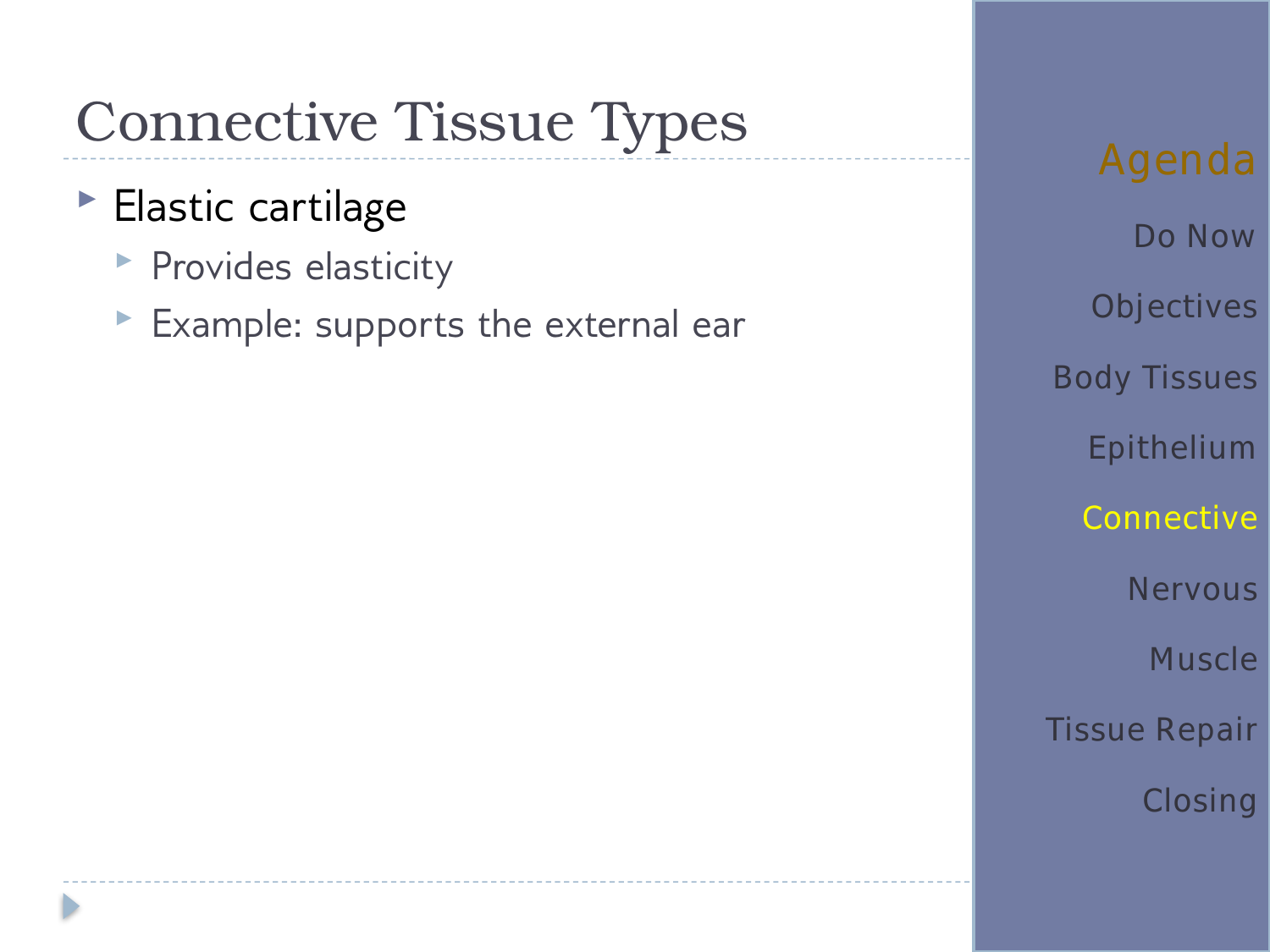

# Connective Tissue Types
Agenda
Do Now
Objectives
Body Tissues
Epithelium
Connective
Nervous
Muscle
Tissue Repair
Closing

Elastic cartilage
Provides elasticity
Example: supports the external ear